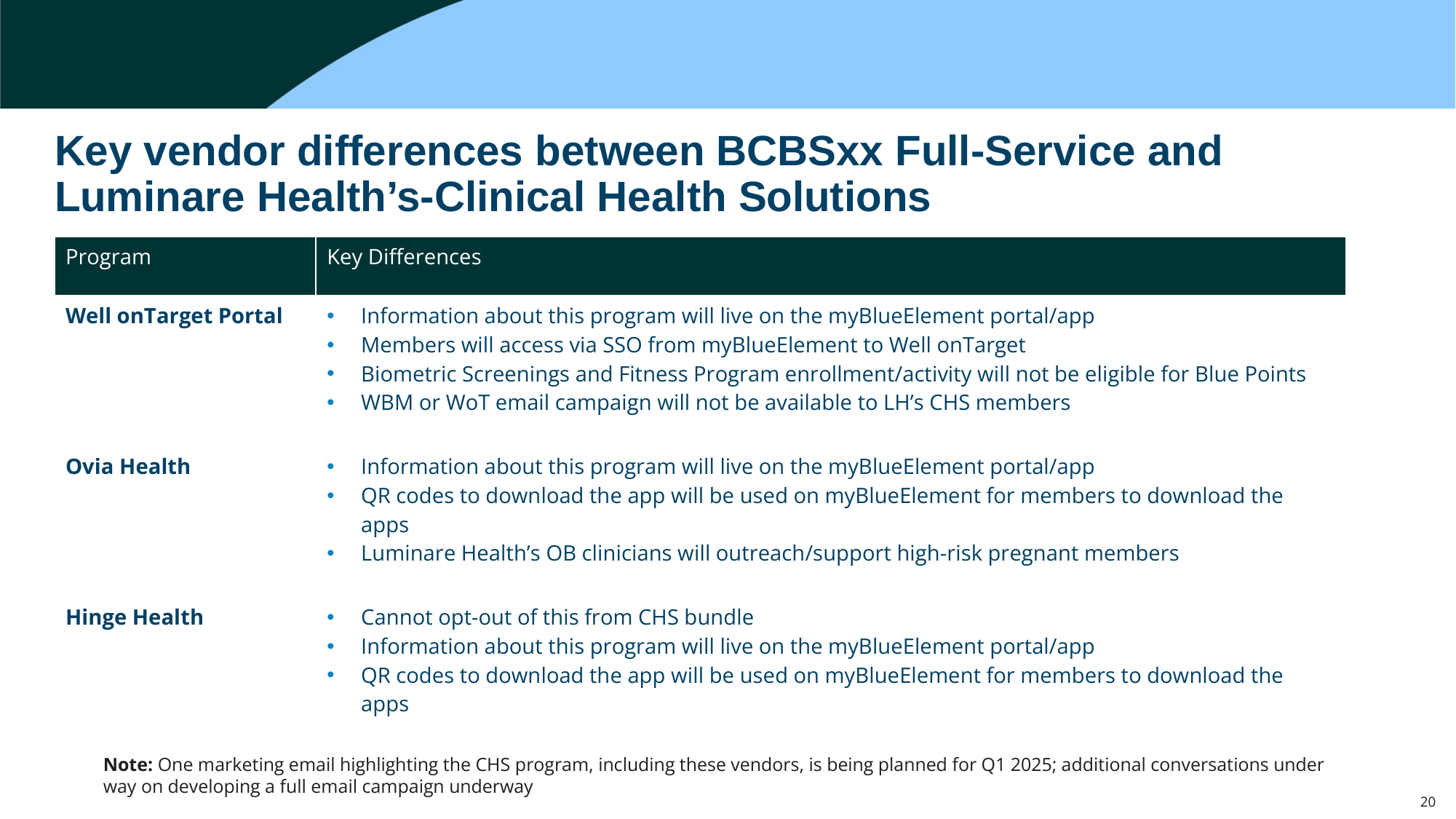

# Key vendor differences between BCBSxx Full-Service and Luminare Health’s-Clinical Health Solutions
| Program | Key Differences |
| --- | --- |
| Well onTarget Portal | Information about this program will live on the myBlueElement portal/app Members will access via SSO from myBlueElement to Well onTarget Biometric Screenings and Fitness Program enrollment/activity will not be eligible for Blue Points WBM or WoT email campaign will not be available to LH’s CHS members |
| Ovia Health | Information about this program will live on the myBlueElement portal/app QR codes to download the app will be used on myBlueElement for members to download the apps Luminare Health’s OB clinicians will outreach/support high-risk pregnant members |
| Hinge Health | Cannot opt-out of this from CHS bundle Information about this program will live on the myBlueElement portal/app QR codes to download the app will be used on myBlueElement for members to download the apps |
Note: One marketing email highlighting the CHS program, including these vendors, is being planned for Q1 2025; additional conversations under way on developing a full email campaign underway
20